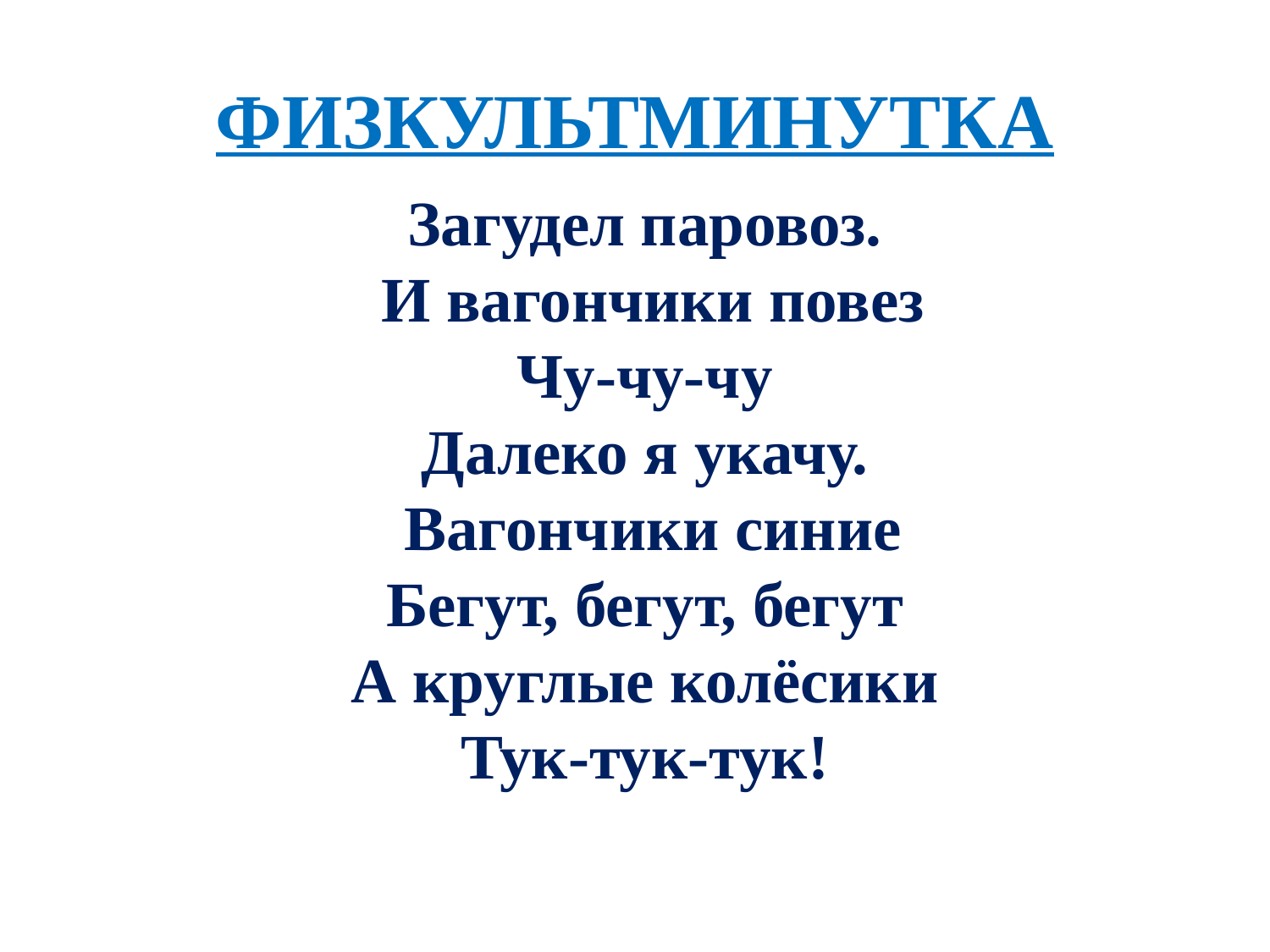

# ФИЗКУЛЬТМИНУТКА
Загудел паровоз.
 И вагончики повез
Чу-чу-чу
Далеко я укачу.
 Вагончики синие
Бегут, бегут, бегут
А круглые колёсики
Тук-тук-тук!